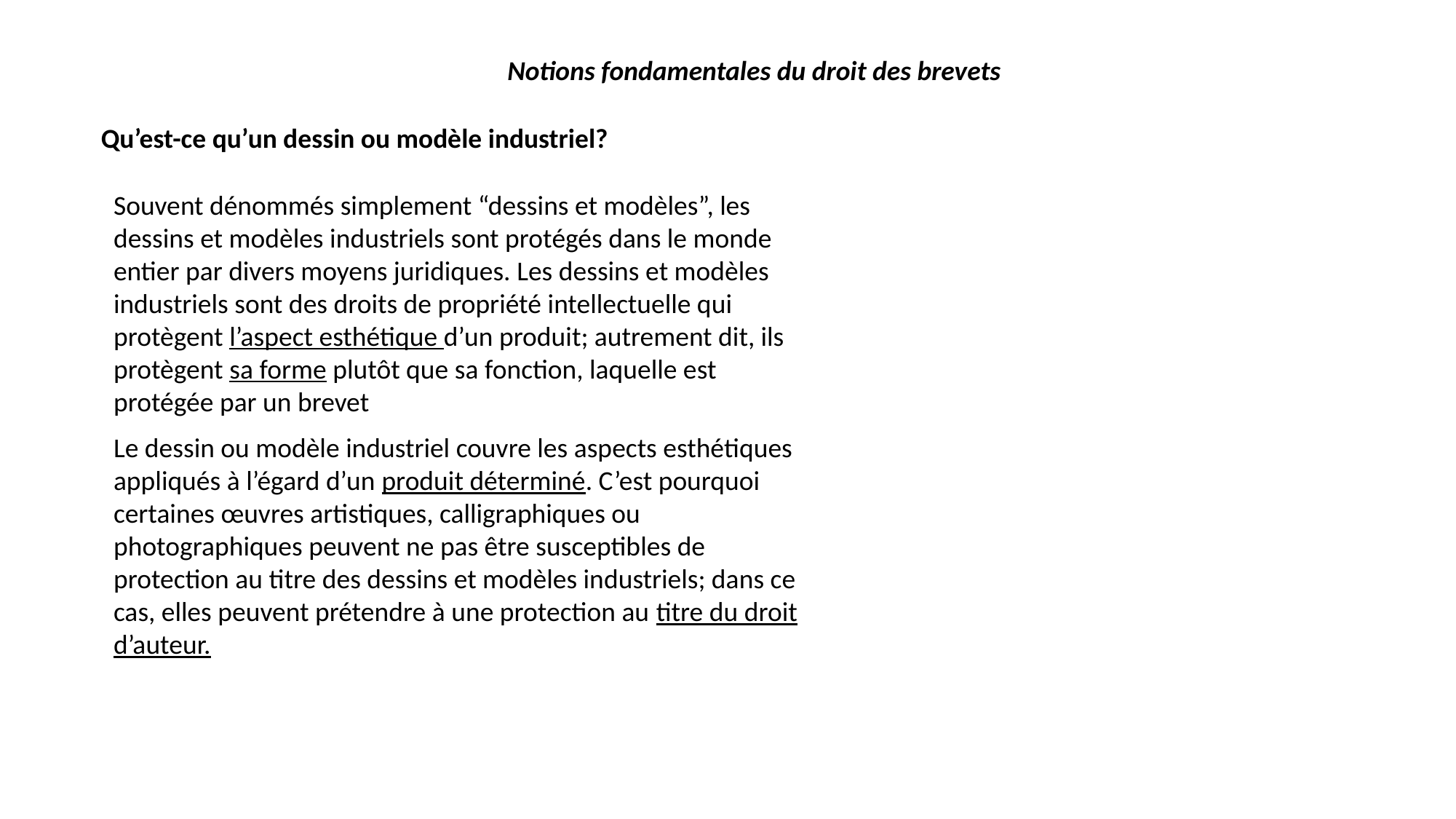

Notions fondamentales du droit des brevets
Qu’est-ce qu’un dessin ou modèle industriel?
Souvent dénommés simplement “dessins et modèles”, les dessins et modèles industriels sont protégés dans le monde entier par divers moyens juridiques. Les dessins et modèles industriels sont des droits de propriété intellectuelle qui protègent l’aspect esthétique d’un produit; autrement dit, ils protègent sa forme plutôt que sa fonction, laquelle est protégée par un brevet
Le dessin ou modèle industriel couvre les aspects esthétiques appliqués à l’égard d’un produit déterminé. C’est pourquoi certaines œuvres artistiques, calligraphiques ou photographiques peuvent ne pas être susceptibles de protection au titre des dessins et modèles industriels; dans ce cas, elles peuvent prétendre à une protection au titre du droit d’auteur.